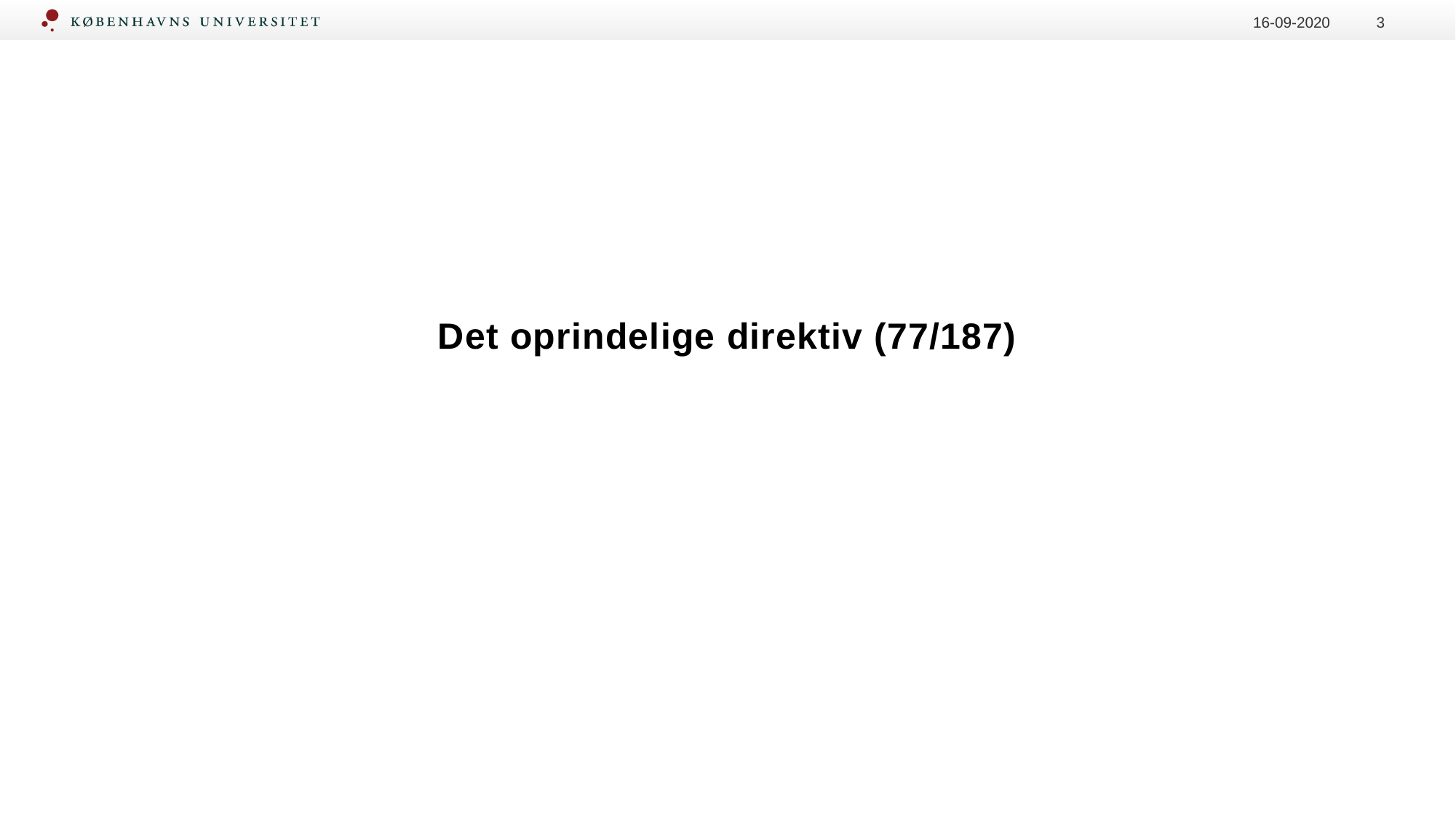

16-09-2020
3
#

Det oprindelige direktiv (77/187)